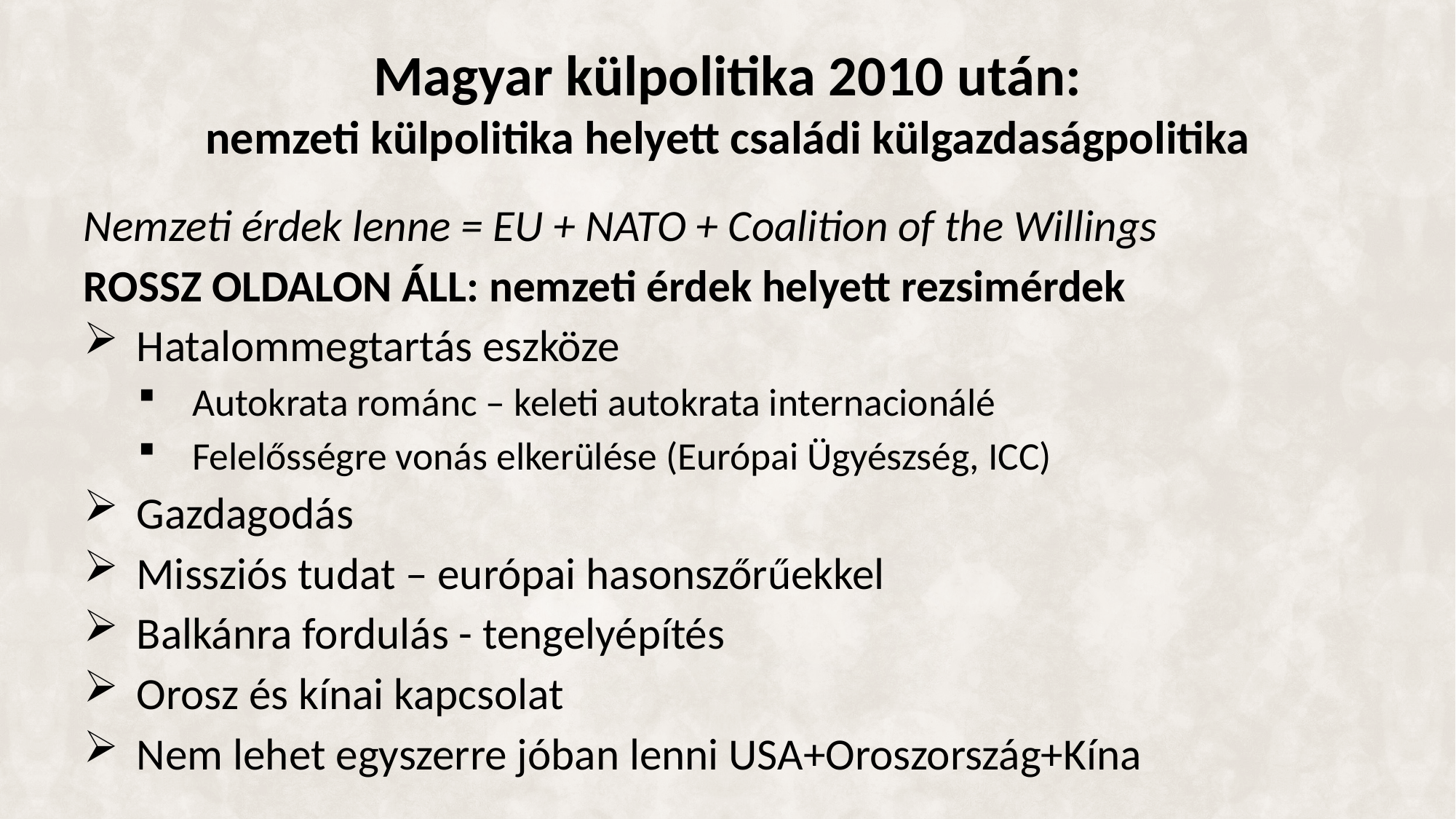

# Magyar külpolitika 2010 után: nemzeti külpolitika helyett családi külgazdaságpolitika
Nemzeti érdek lenne = EU + NATO + Coalition of the Willings
ROSSZ OLDALON ÁLL: nemzeti érdek helyett rezsimérdek
Hatalommegtartás eszköze
Autokrata románc – keleti autokrata internacionálé
Felelősségre vonás elkerülése (Európai Ügyészség, ICC)
Gazdagodás
Missziós tudat – európai hasonszőrűekkel
Balkánra fordulás - tengelyépítés
Orosz és kínai kapcsolat
Nem lehet egyszerre jóban lenni USA+Oroszország+Kína